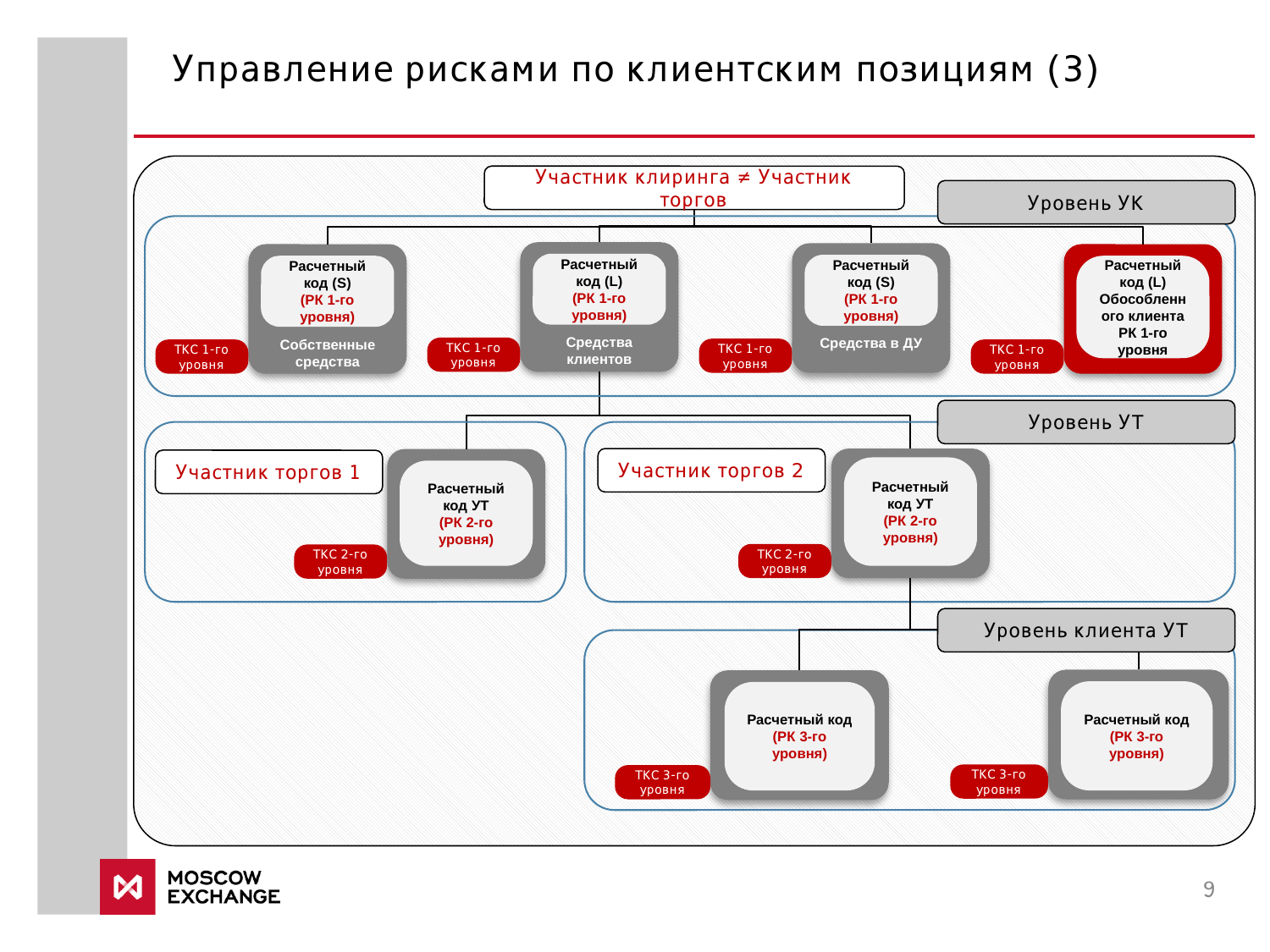

Управление рисками по клиентским позициям (3)

Участник клиринга ≠ Участник торгов
Уровень УК

Расчетный код (L)
(РК 1-го уровня)
Расчетный код (S)
(РК 1-го уровня)
Расчетный код (S)
(РК 1-го уровня)
Расчетный код (L) Обособленного клиента
РК 1-го уровня
Средства клиентов
Средства в ДУ
Собственные средства
ТКС 1-го уровня
ТКС 1-го уровня
ТКС 1-го уровня
ТКС 1-го уровня
Уровень УТ

Участник торгов 2

Участник торгов 1
Расчетный код УТ
(РК 2-го уровня)
Расчетный код УТ
(РК 2-го уровня)
ТКС 2-го уровня
ТКС 2-го уровня
Уровень клиента УТ

Расчетный код (РК 3-го уровня)
Расчетный код (РК 3-го уровня)
ТКС 3-го уровня
ТКС 3-го уровня
9